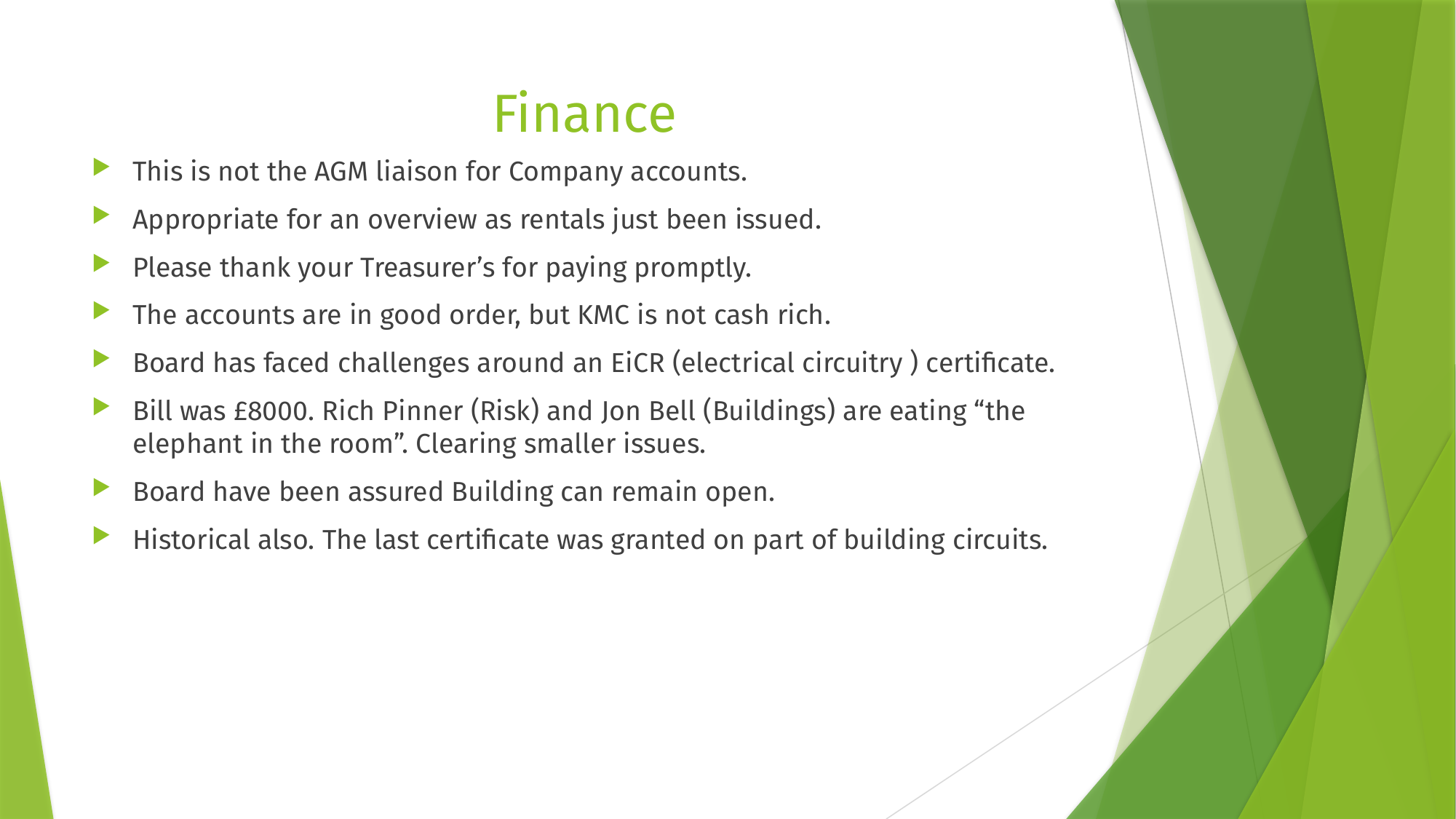

# Finance
This is not the AGM liaison for Company accounts.
Appropriate for an overview as rentals just been issued.
Please thank your Treasurer’s for paying promptly.
The accounts are in good order, but KMC is not cash rich.
Board has faced challenges around an EiCR (electrical circuitry ) certificate.
Bill was £8000. Rich Pinner (Risk) and Jon Bell (Buildings) are eating “the elephant in the room”. Clearing smaller issues.
Board have been assured Building can remain open.
Historical also. The last certificate was granted on part of building circuits.